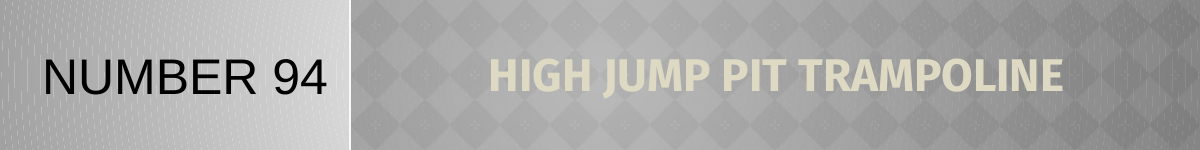

NUMBER 94
# High jump pit trampoline